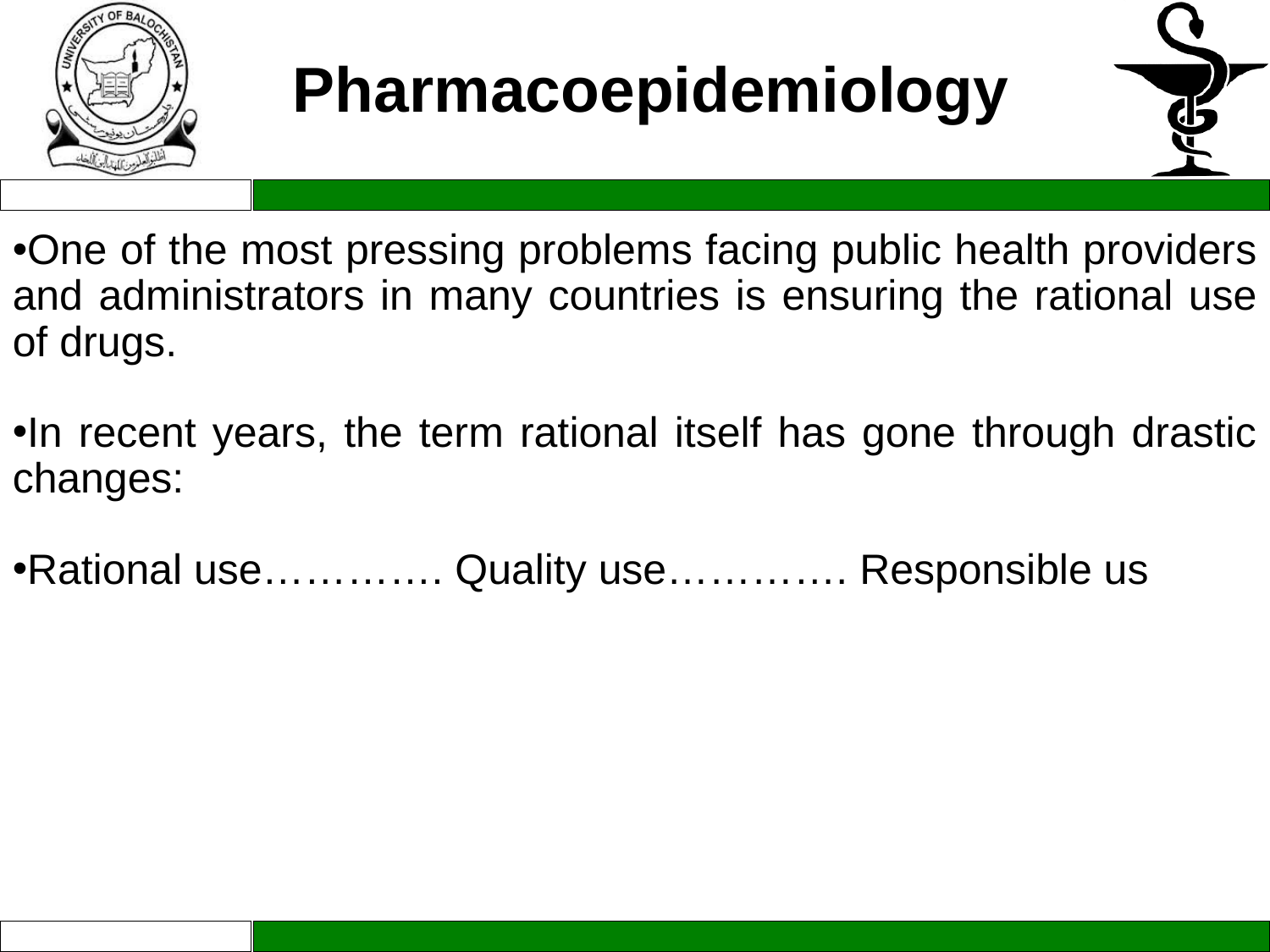

Pharmacoepidemiology

One of the most pressing problems facing public health providers and administrators in many countries is ensuring the rational use of drugs.

In recent years, the term rational itself has gone through drastic changes:

Rational use…………. Quality use…………. Responsible us